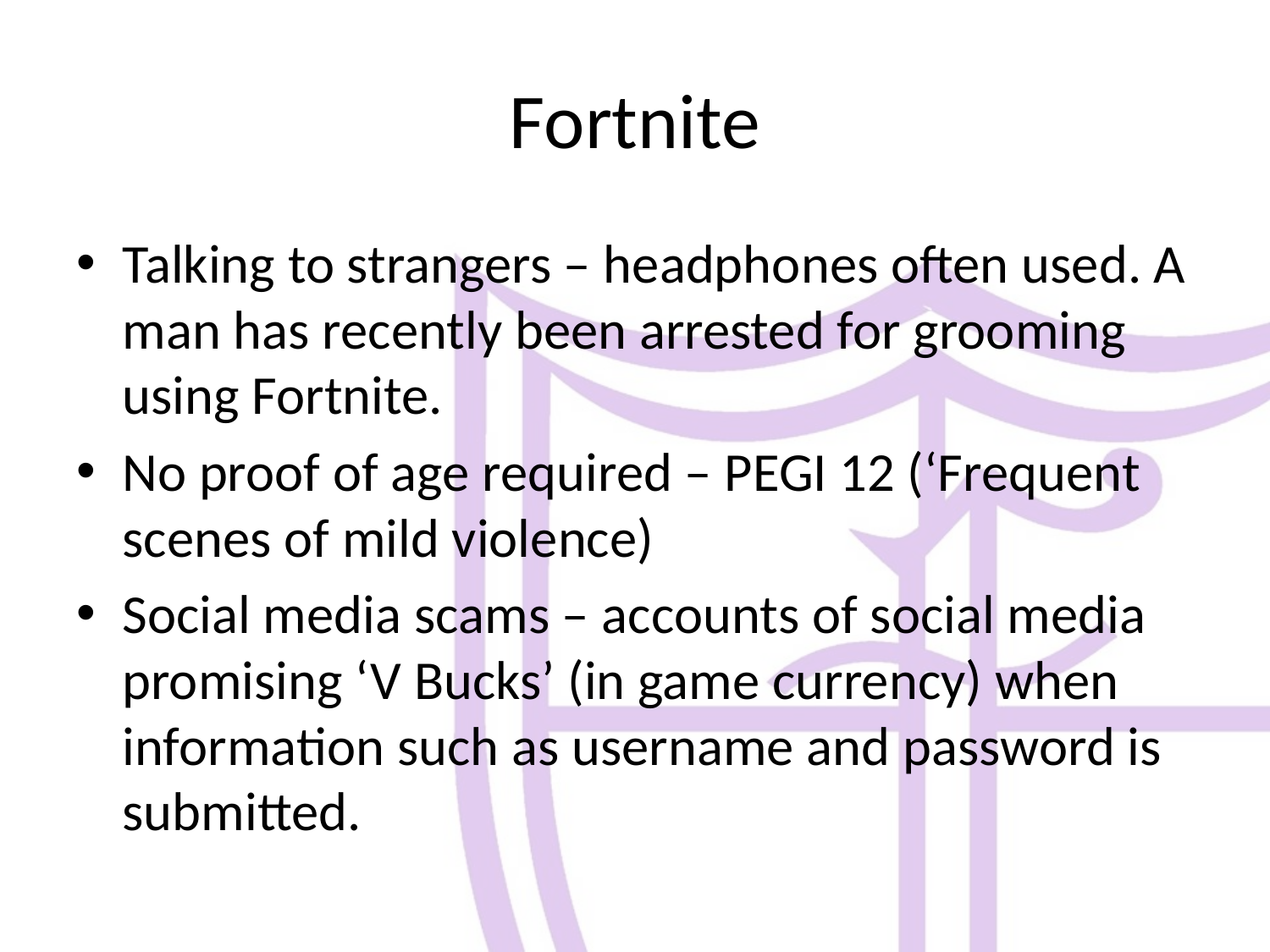

# Fortnite
Talking to strangers – headphones often used. A man has recently been arrested for grooming using Fortnite.
No proof of age required – PEGI 12 (‘Frequent scenes of mild violence)
Social media scams – accounts of social media promising ‘V Bucks’ (in game currency) when information such as username and password is submitted.